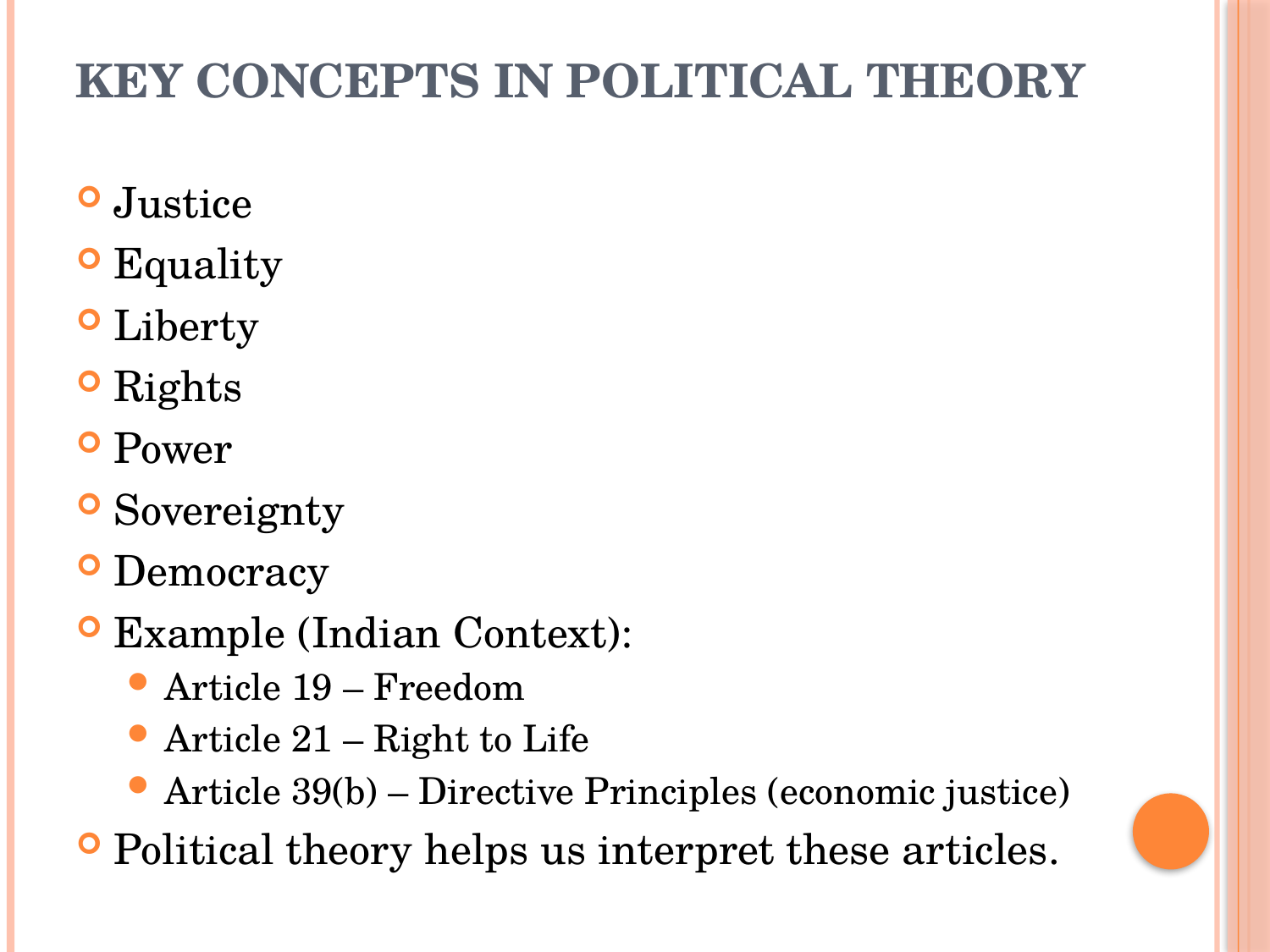

# Key Concepts in Political Theory
Justice
Equality
Liberty
Rights
Power
Sovereignty
Democracy
Example (Indian Context):
Article 19 – Freedom
Article 21 – Right to Life
Article 39(b) – Directive Principles (economic justice)
Political theory helps us interpret these articles.